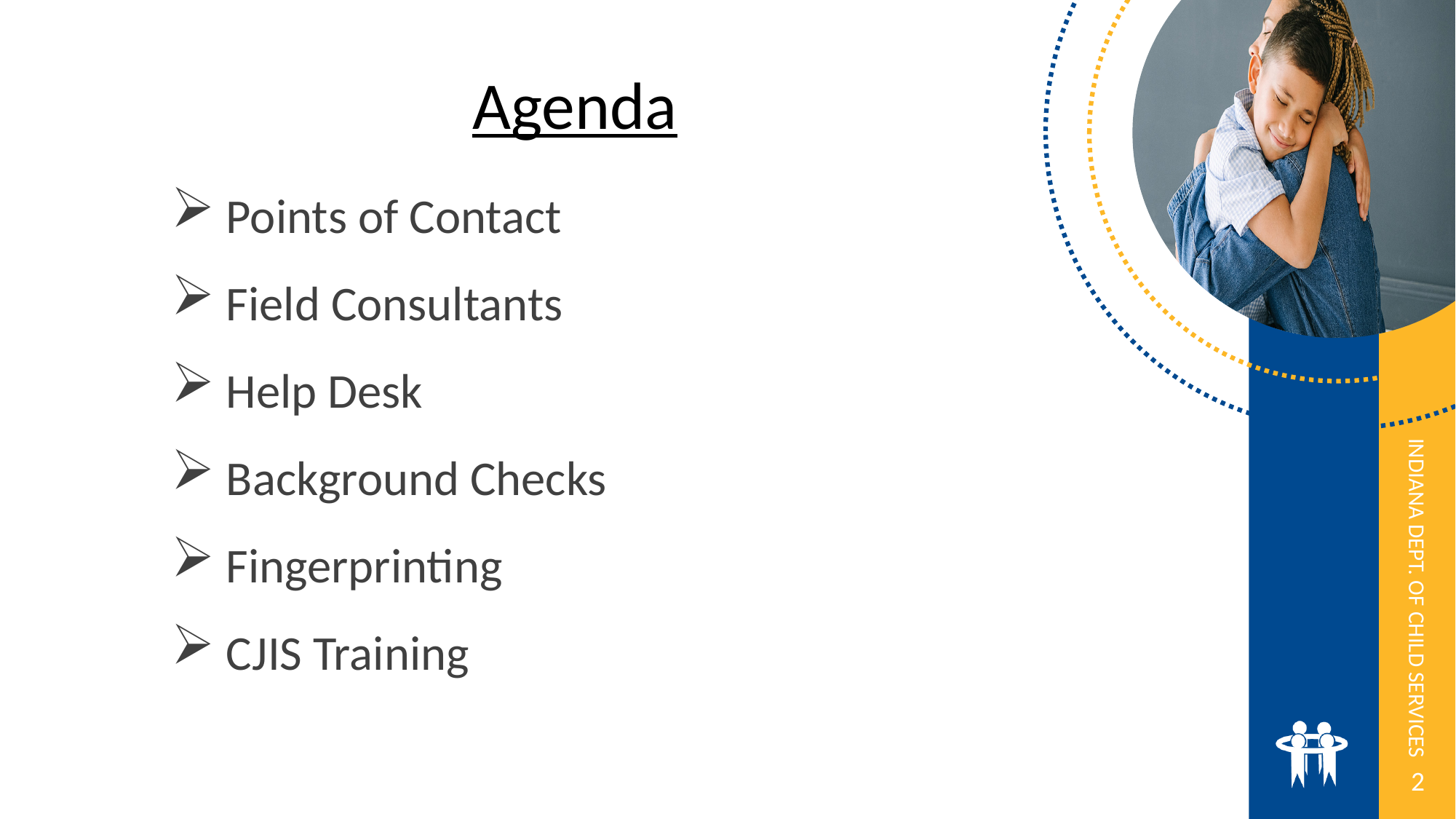

Agenda
Points of Contact
Field Consultants
Help Desk
Background Checks
Fingerprinting
CJIS Training